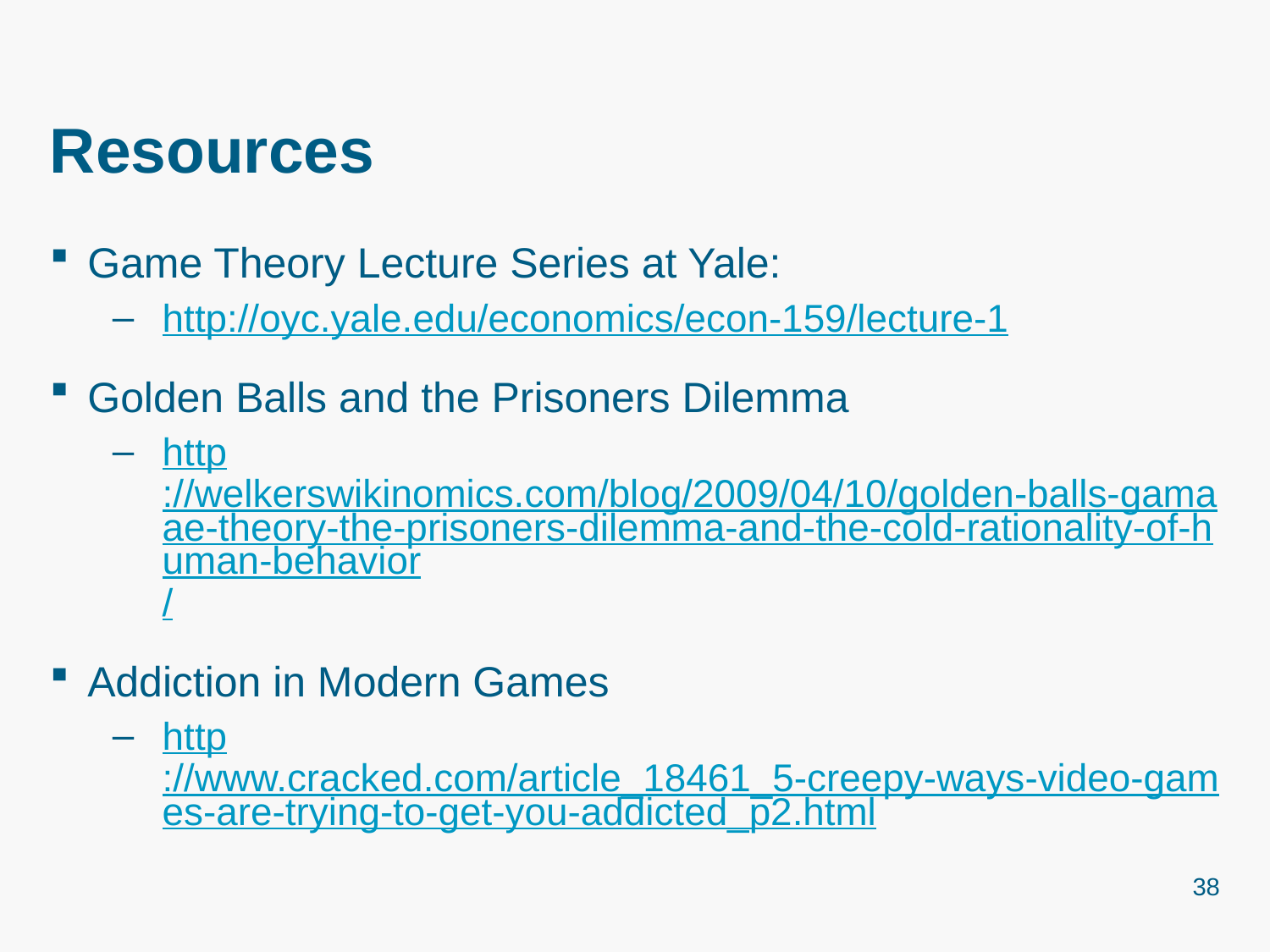

# Resources
Game Theory Lecture Series at Yale:
http://oyc.yale.edu/economics/econ-159/lecture-1
Golden Balls and the Prisoners Dilemma
http://welkerswikinomics.com/blog/2009/04/10/golden-balls-gamaae-theory-the-prisoners-dilemma-and-the-cold-rationality-of-human-behavior/
Addiction in Modern Games
http://www.cracked.com/article_18461_5-creepy-ways-video-games-are-trying-to-get-you-addicted_p2.html

38